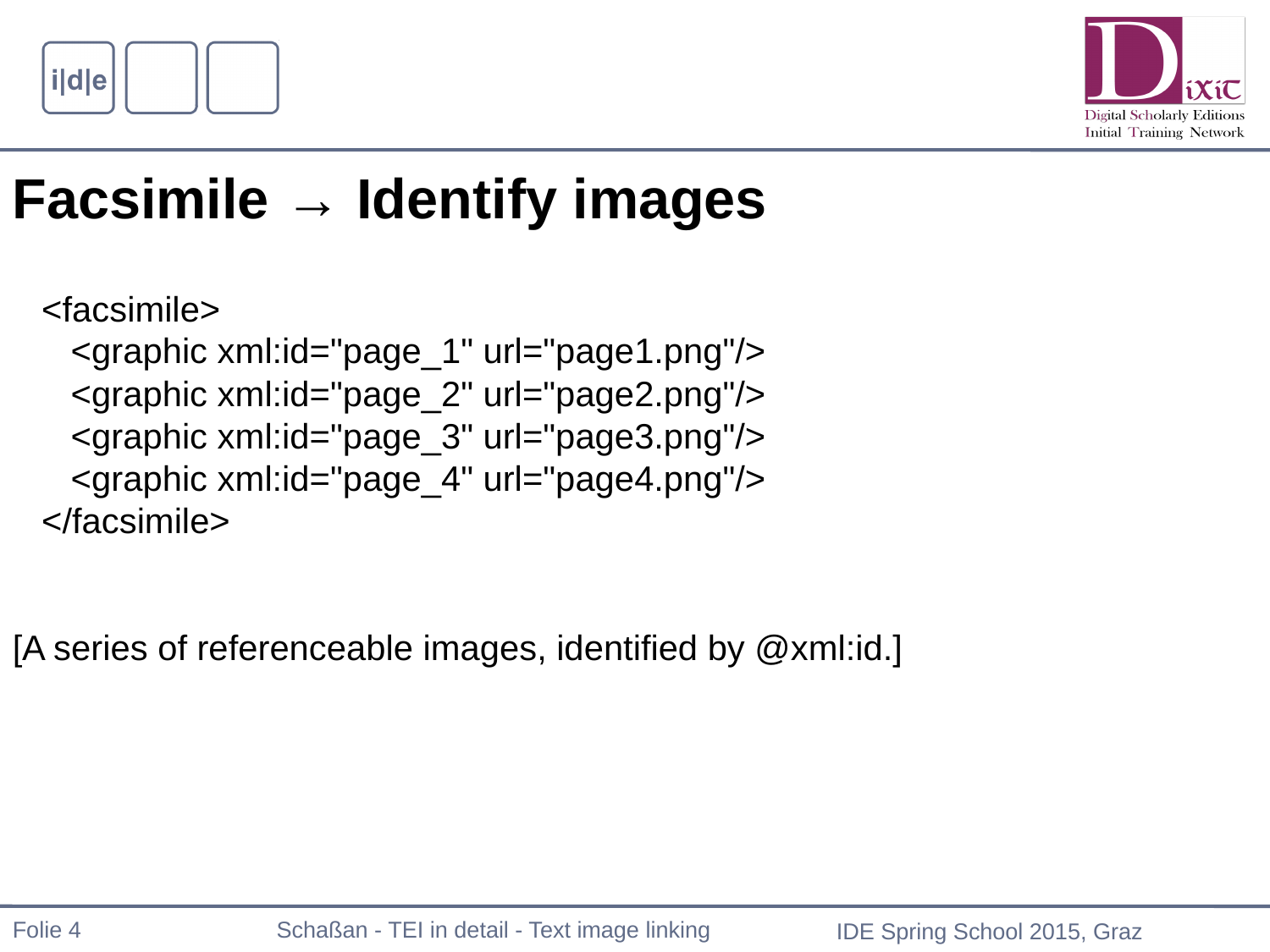

Facsimile → Identify images
   <facsimile>
      <graphic xml:id="page_1" url="page1.png"/>
      <graphic xml:id="page_2" url="page2.png"/>
      <graphic xml:id="page_3" url="page3.png"/>
      <graphic xml:id="page_4" url="page4.png"/>
   </facsimile>

[A series of referenceable images, identified by @xml:id.]